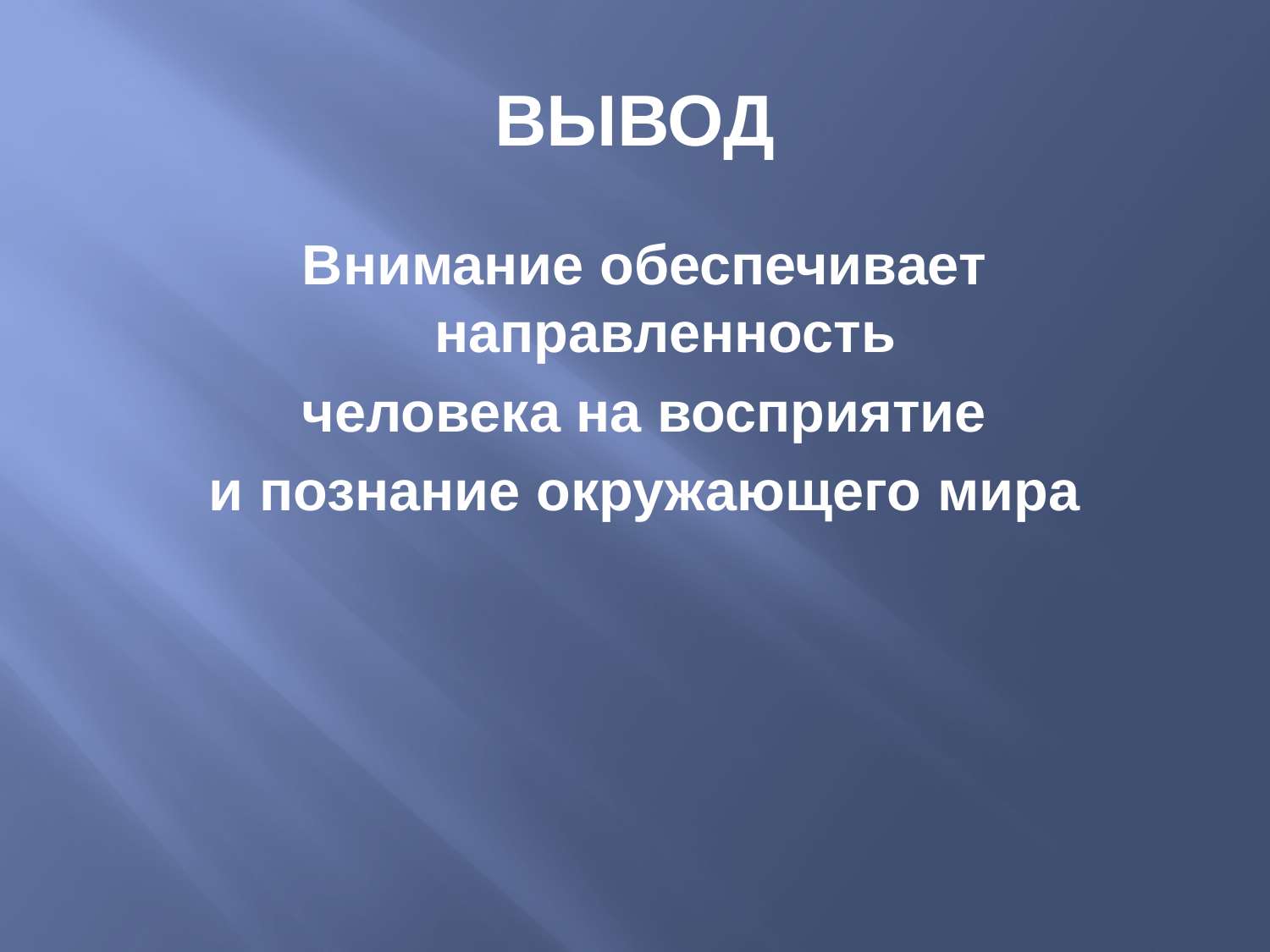

# ВЫВОД
Внимание обеспечивает направленность
 человека на восприятие
и познание окружающего мира